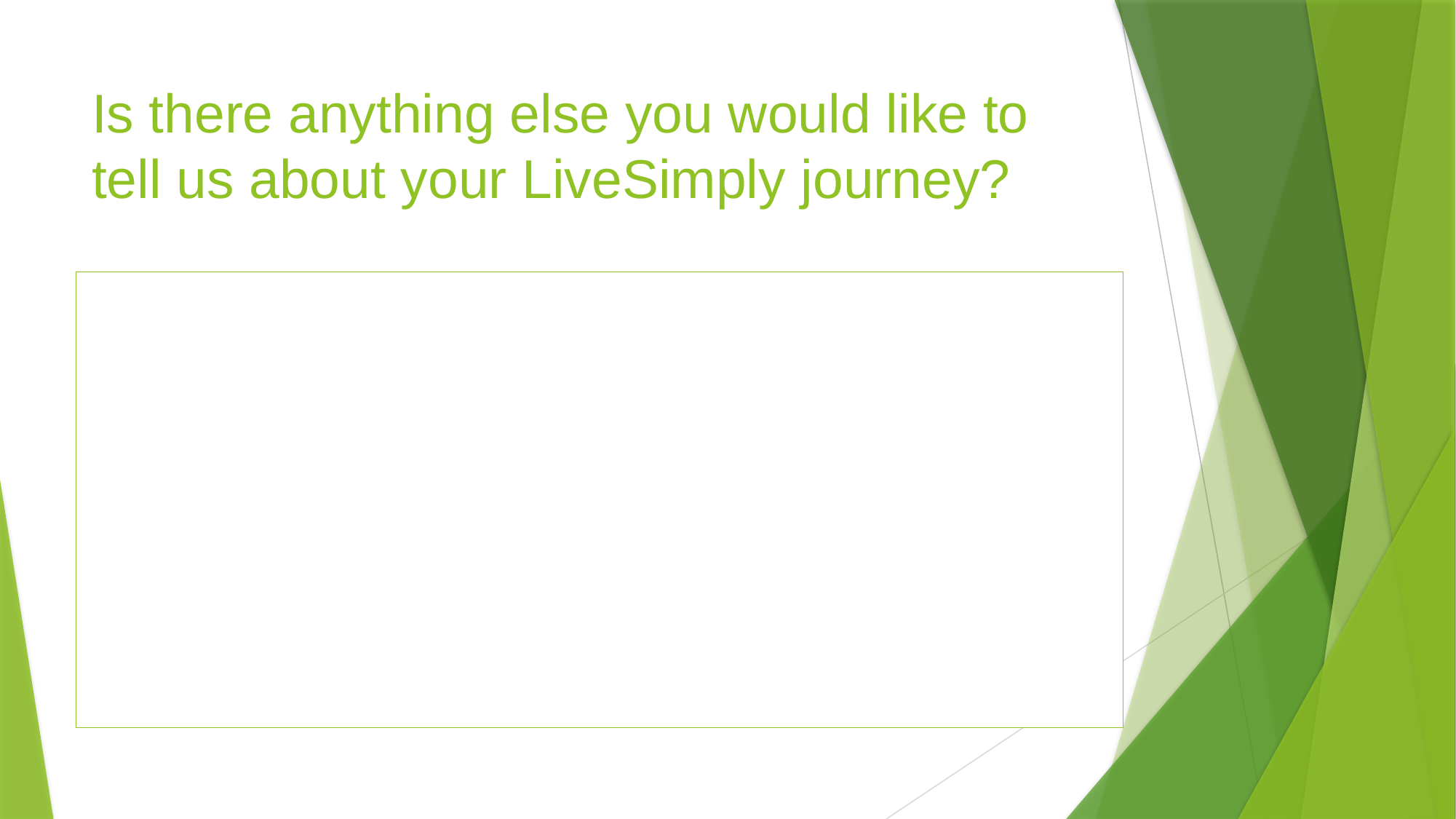

# Is there anything else you would like to tell us about your LiveSimply journey?